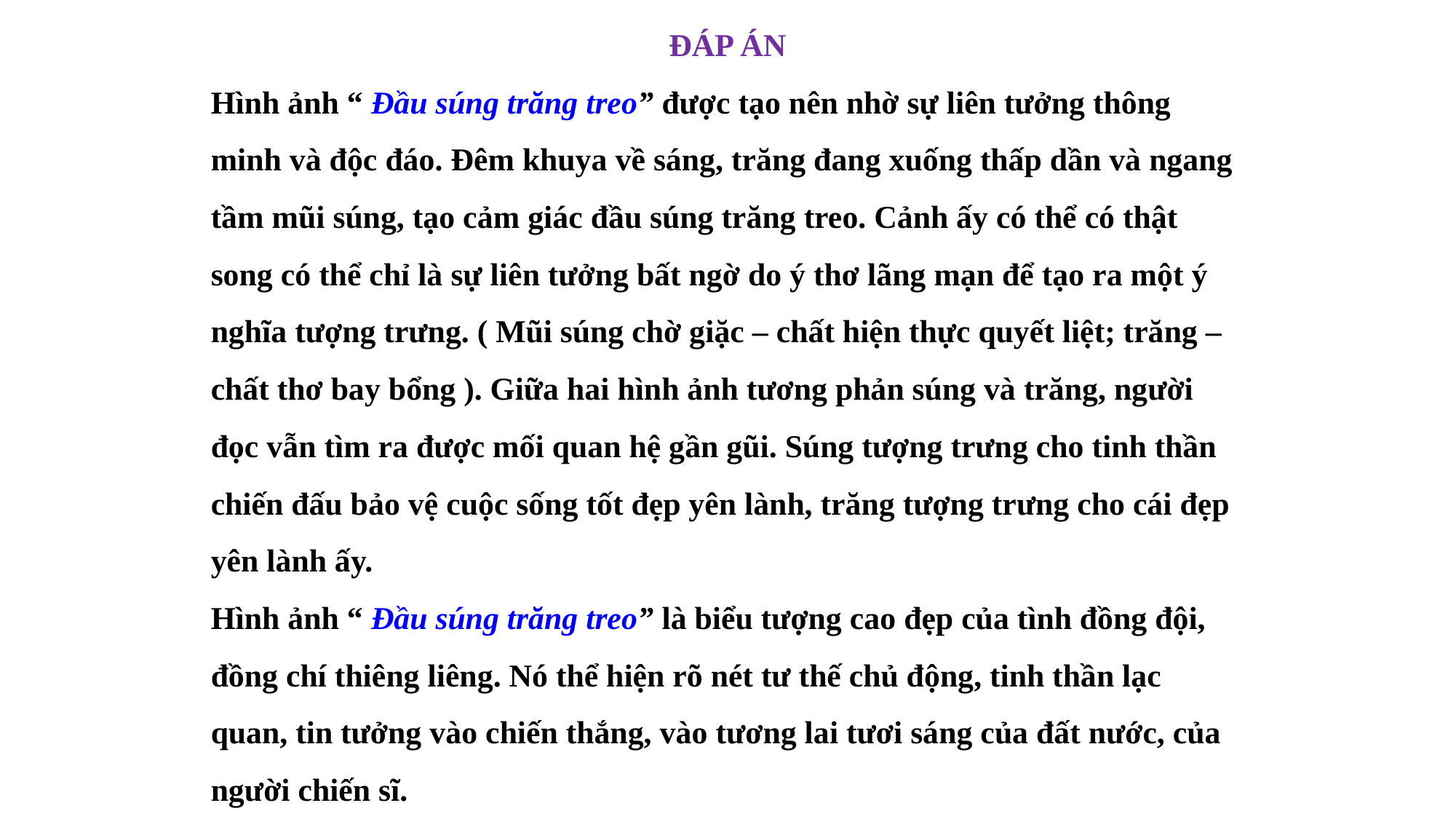

ĐÁP ÁN
Hình ảnh “ Đầu súng trăng treo” được tạo nên nhờ sự liên tưởng thông minh và độc đáo. Đêm khuya về sáng, trăng đang xuống thấp dần và ngang tầm mũi súng, tạo cảm giác đầu súng trăng treo. Cảnh ấy có thể có thật song có thể chỉ là sự liên tưởng bất ngờ do ý thơ lãng mạn để tạo ra một ý nghĩa tượng trưng. ( Mũi súng chờ giặc – chất hiện thực quyết liệt; trăng – chất thơ bay bổng ). Giữa hai hình ảnh tương phản súng và trăng, người đọc vẫn tìm ra được mối quan hệ gần gũi. Súng tượng trưng cho tinh thần chiến đấu bảo vệ cuộc sống tốt đẹp yên lành, trăng tượng trưng cho cái đẹp yên lành ấy.
Hình ảnh “ Đầu súng trăng treo” là biểu tượng cao đẹp của tình đồng đội, đồng chí thiêng liêng. Nó thể hiện rõ nét tư thế chủ động, tinh thần lạc quan, tin tưởng vào chiến thắng, vào tương lai tươi sáng của đất nước, của người chiến sĩ.